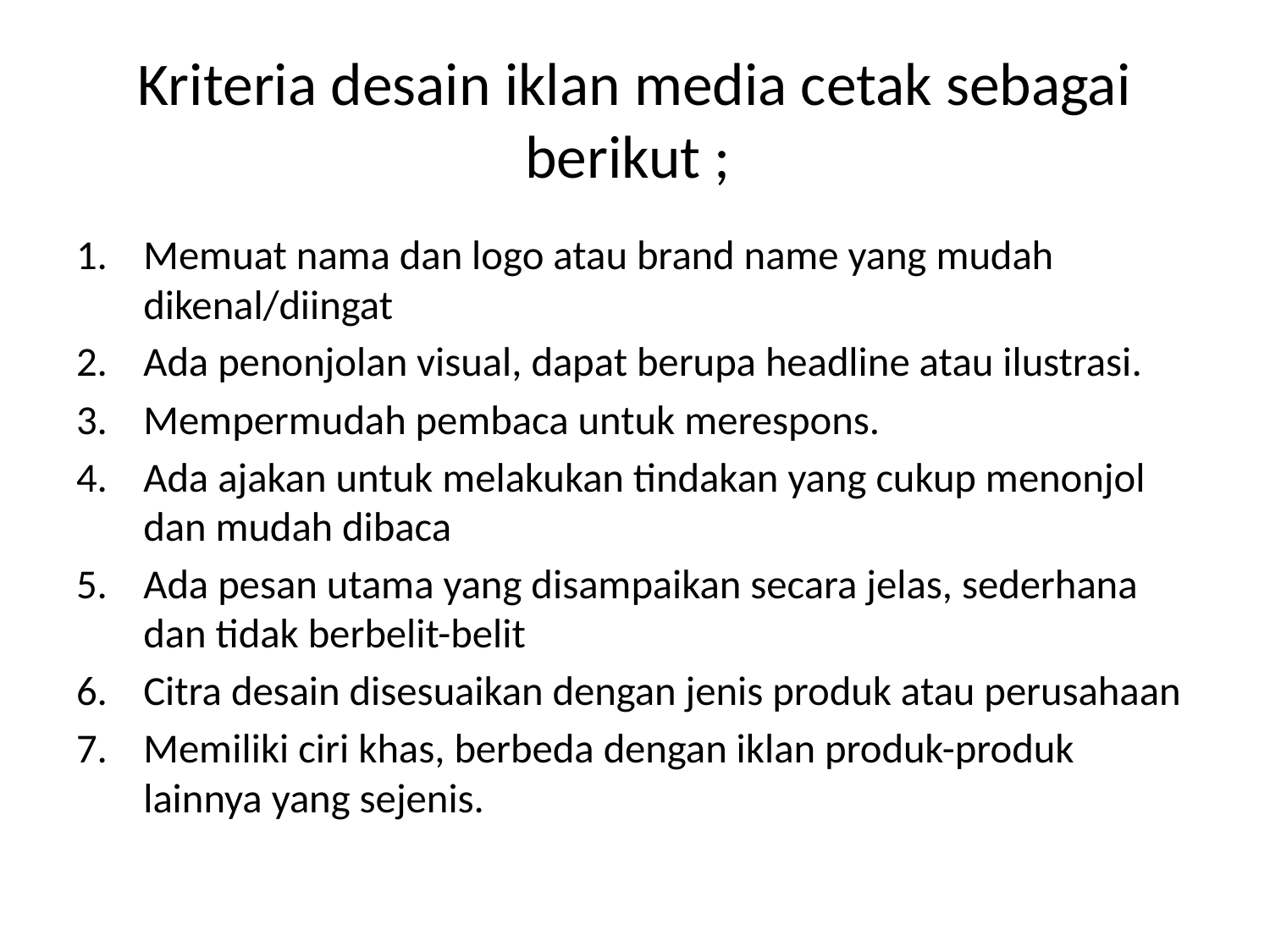

# Kriteria desain iklan media cetak sebagai berikut ;
Memuat nama dan logo atau brand name yang mudah dikenal/diingat
Ada penonjolan visual, dapat berupa headline atau ilustrasi.
Mempermudah pembaca untuk merespons.
Ada ajakan untuk melakukan tindakan yang cukup menonjol dan mudah dibaca
Ada pesan utama yang disampaikan secara jelas, sederhana dan tidak berbelit-belit
Citra desain disesuaikan dengan jenis produk atau perusahaan
Memiliki ciri khas, berbeda dengan iklan produk-produk lainnya yang sejenis.